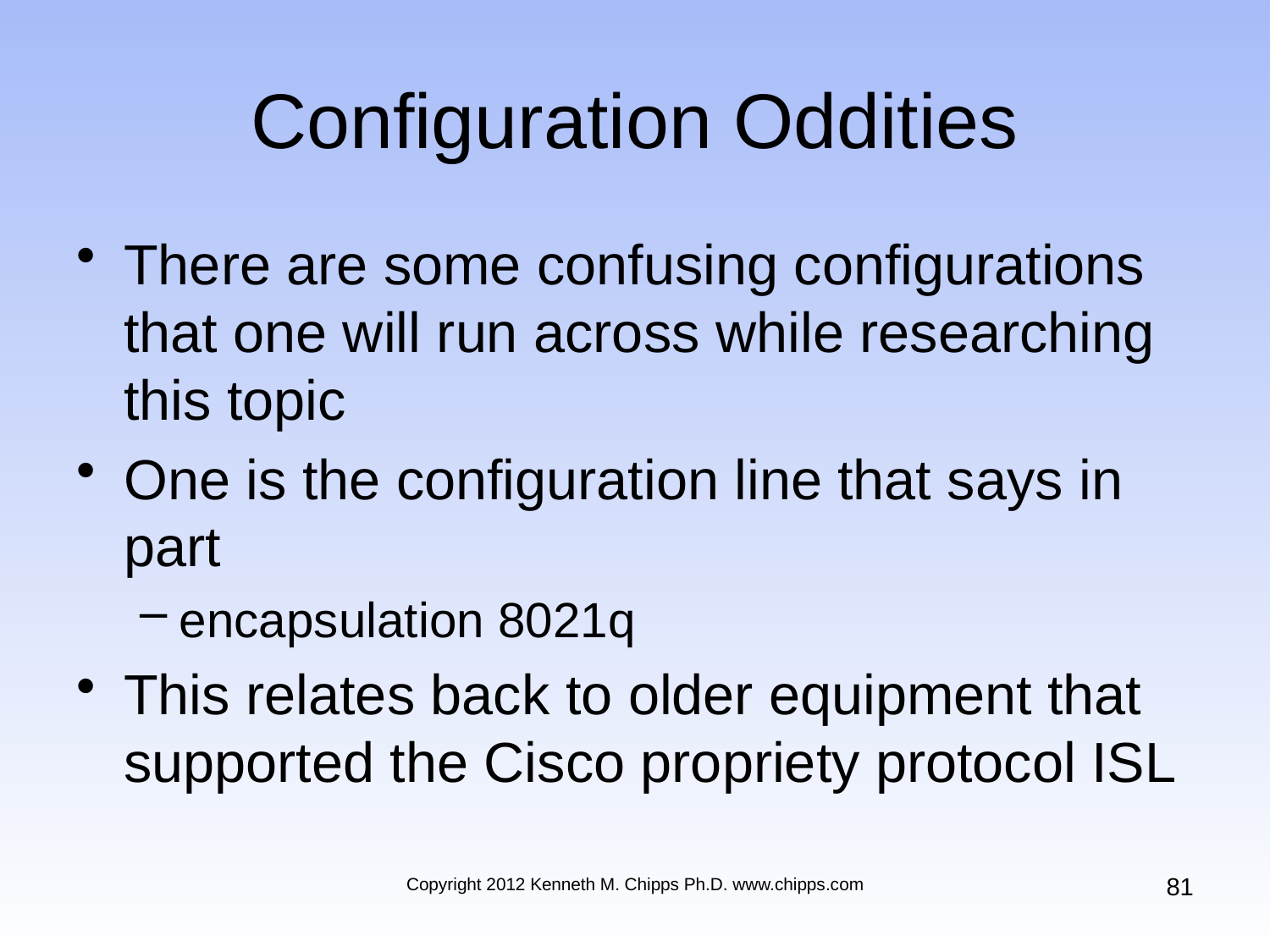

# Configuration Oddities
There are some confusing configurations that one will run across while researching this topic
One is the configuration line that says in part
encapsulation 8021q
This relates back to older equipment that supported the Cisco propriety protocol ISL
81
Copyright 2012 Kenneth M. Chipps Ph.D. www.chipps.com